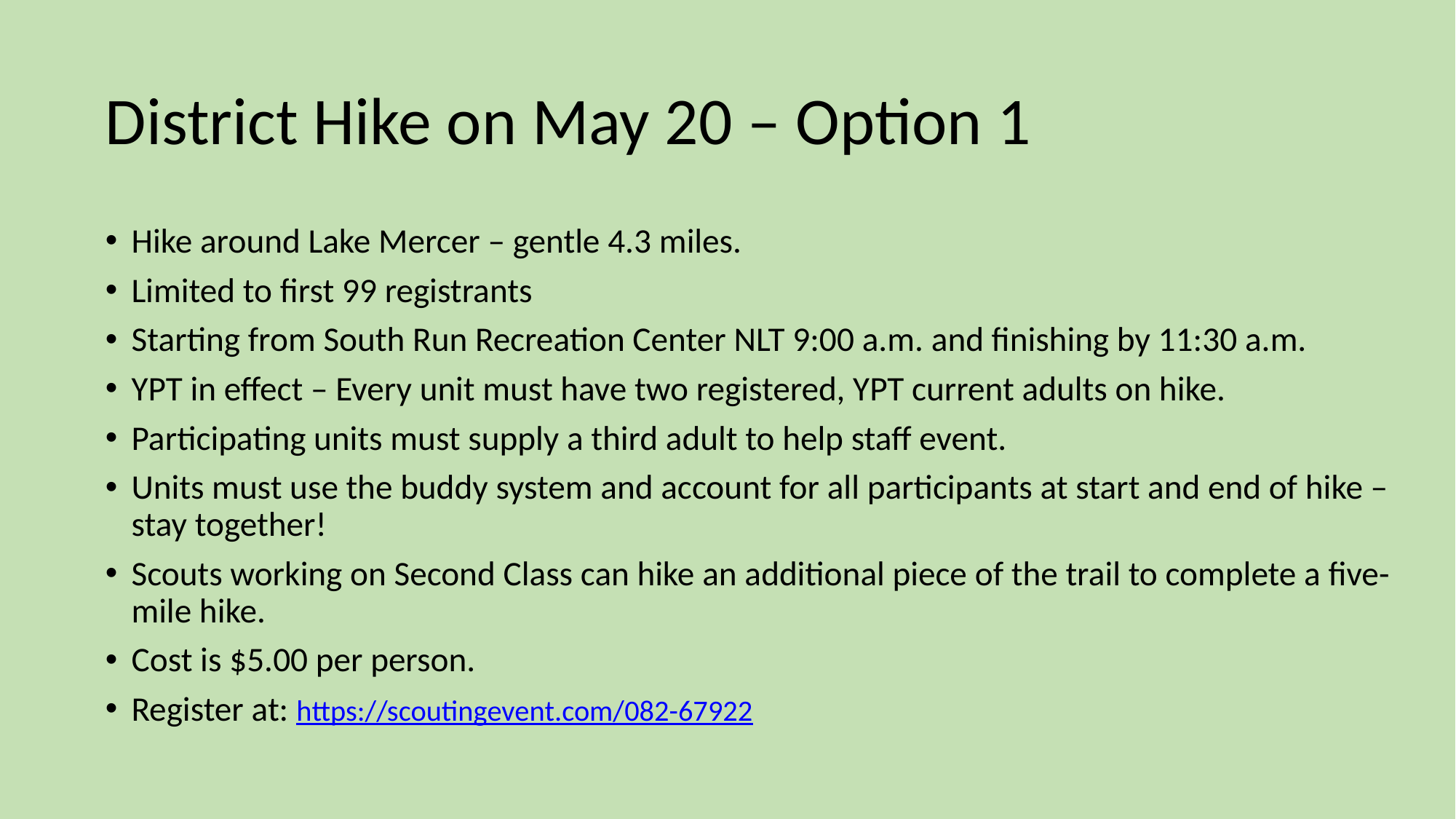

# District Hike on May 20 – Option 1
Hike around Lake Mercer – gentle 4.3 miles.
Limited to first 99 registrants
Starting from South Run Recreation Center NLT 9:00 a.m. and finishing by 11:30 a.m.
YPT in effect – Every unit must have two registered, YPT current adults on hike.
Participating units must supply a third adult to help staff event.
Units must use the buddy system and account for all participants at start and end of hike – stay together!
Scouts working on Second Class can hike an additional piece of the trail to complete a five-mile hike.
Cost is $5.00 per person.
Register at: https://scoutingevent.com/082-67922